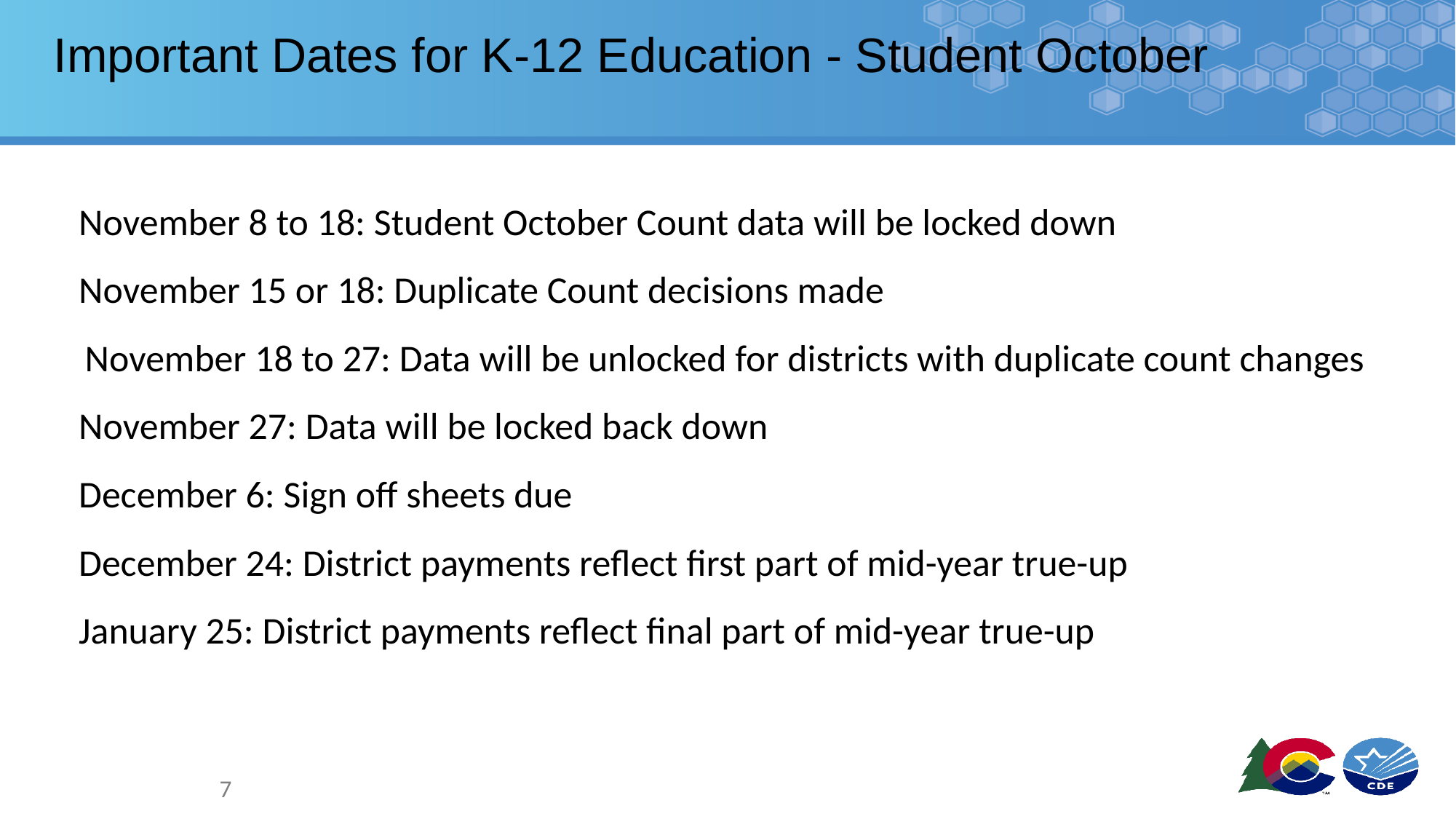

# Important Dates for K-12 Education - Student October
November 8 to 18: Student October Count data will be locked down
November 15 or 18: Duplicate Count decisions made
November 18 to 27: Data will be unlocked for districts with duplicate count changes
November 27: Data will be locked back down
December 6: Sign off sheets due
December 24: District payments reflect first part of mid-year true-up
January 25: District payments reflect final part of mid-year true-up
7